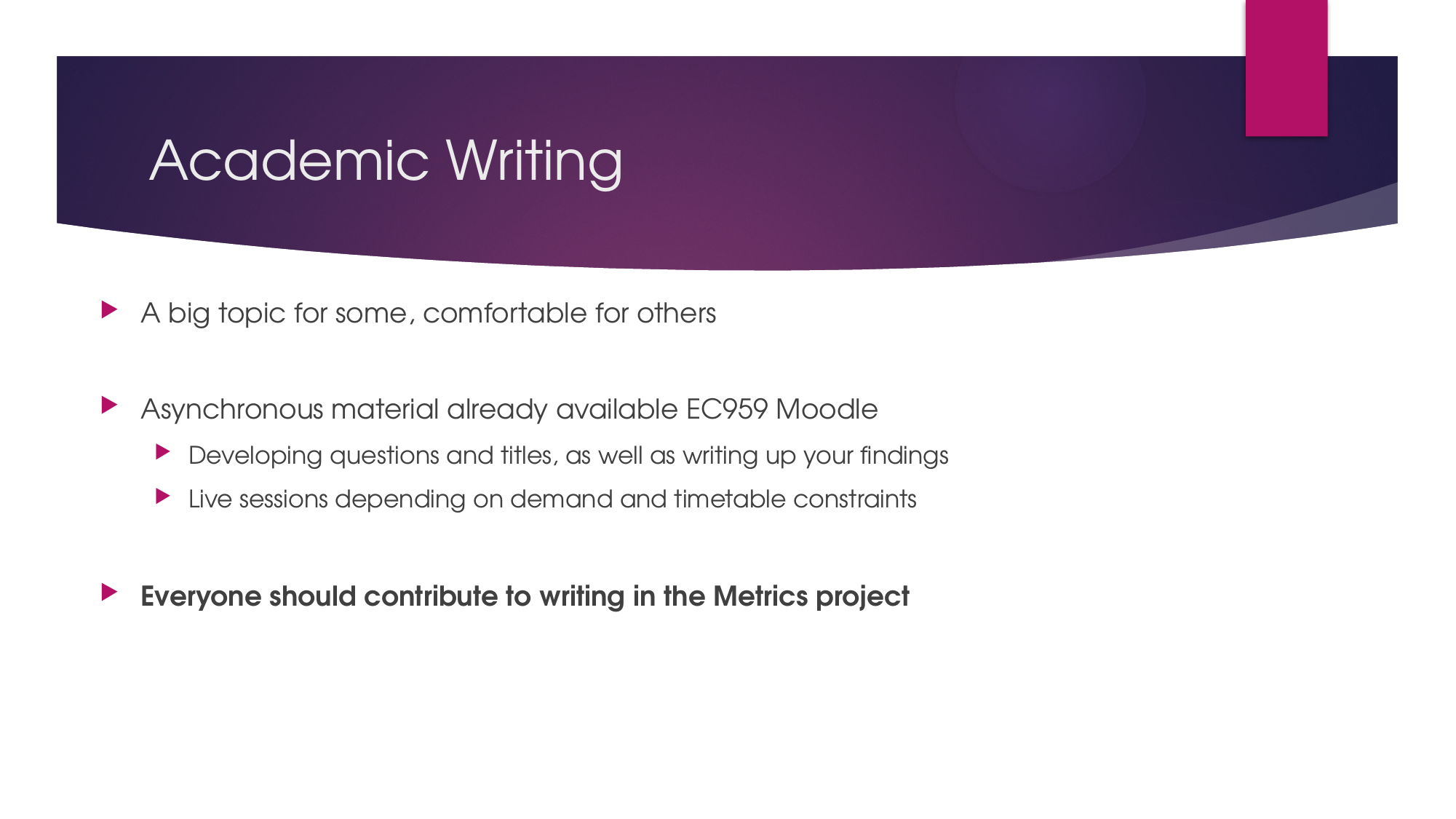

# Academic Writing
A big topic for some, comfortable for others

Asynchronous material already available EC959 Moodle
Developing questions and titles, as well as writing up your findings
Live sessions depending on demand and timetable constraints

Everyone should contribute to writing in the Metrics project